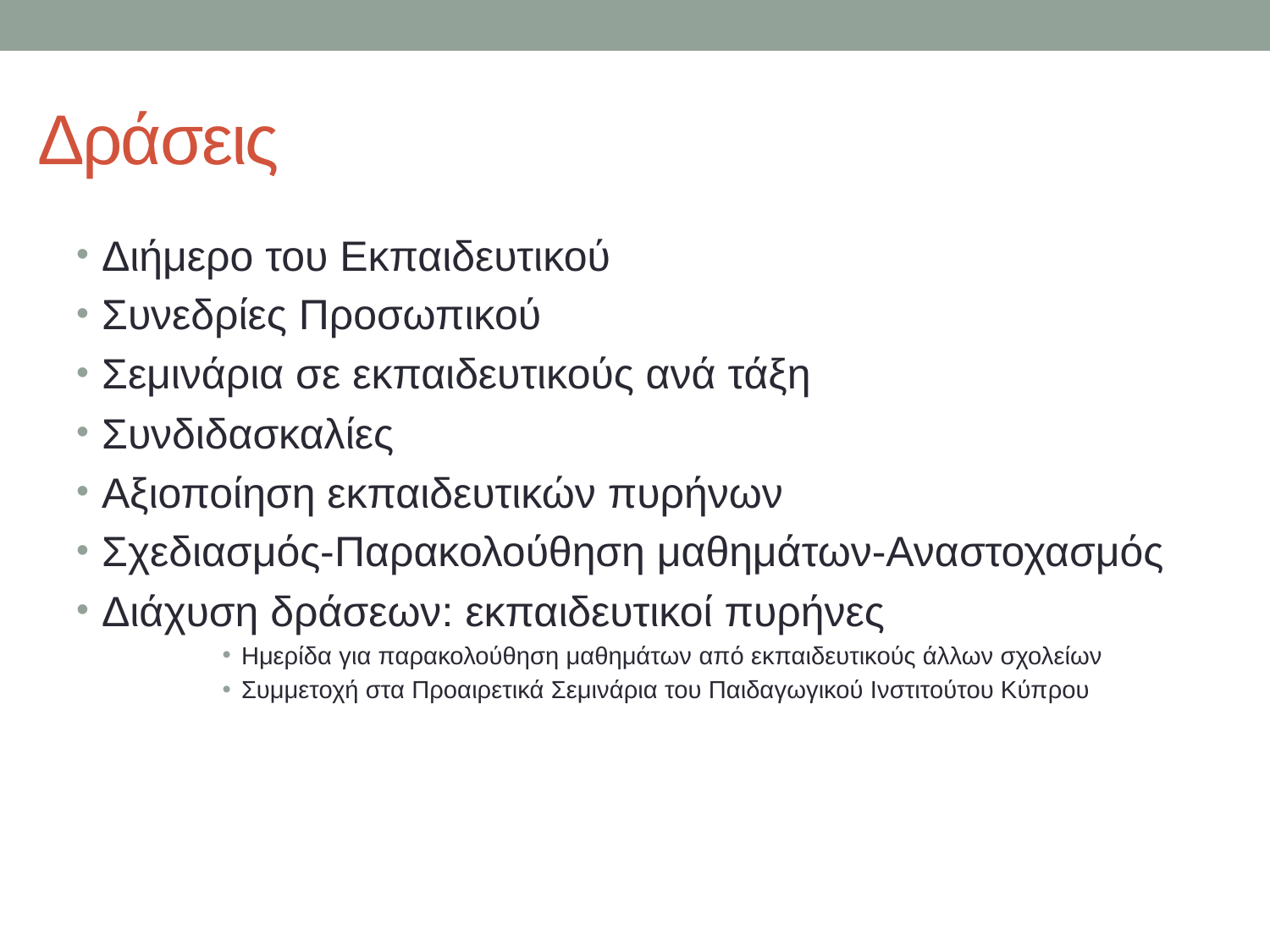

# Δράσεις
Διήμερο του Εκπαιδευτικού
Συνεδρίες Προσωπικού
Σεμινάρια σε εκπαιδευτικούς ανά τάξη
Συνδιδασκαλίες
Αξιοποίηση εκπαιδευτικών πυρήνων
Σχεδιασμός-Παρακολούθηση μαθημάτων-Αναστοχασμός
Διάχυση δράσεων: εκπαιδευτικοί πυρήνες
Ημερίδα για παρακολούθηση μαθημάτων από εκπαιδευτικούς άλλων σχολείων
Συμμετοχή στα Προαιρετικά Σεμινάρια του Παιδαγωγικού Ινστιτούτου Κύπρου